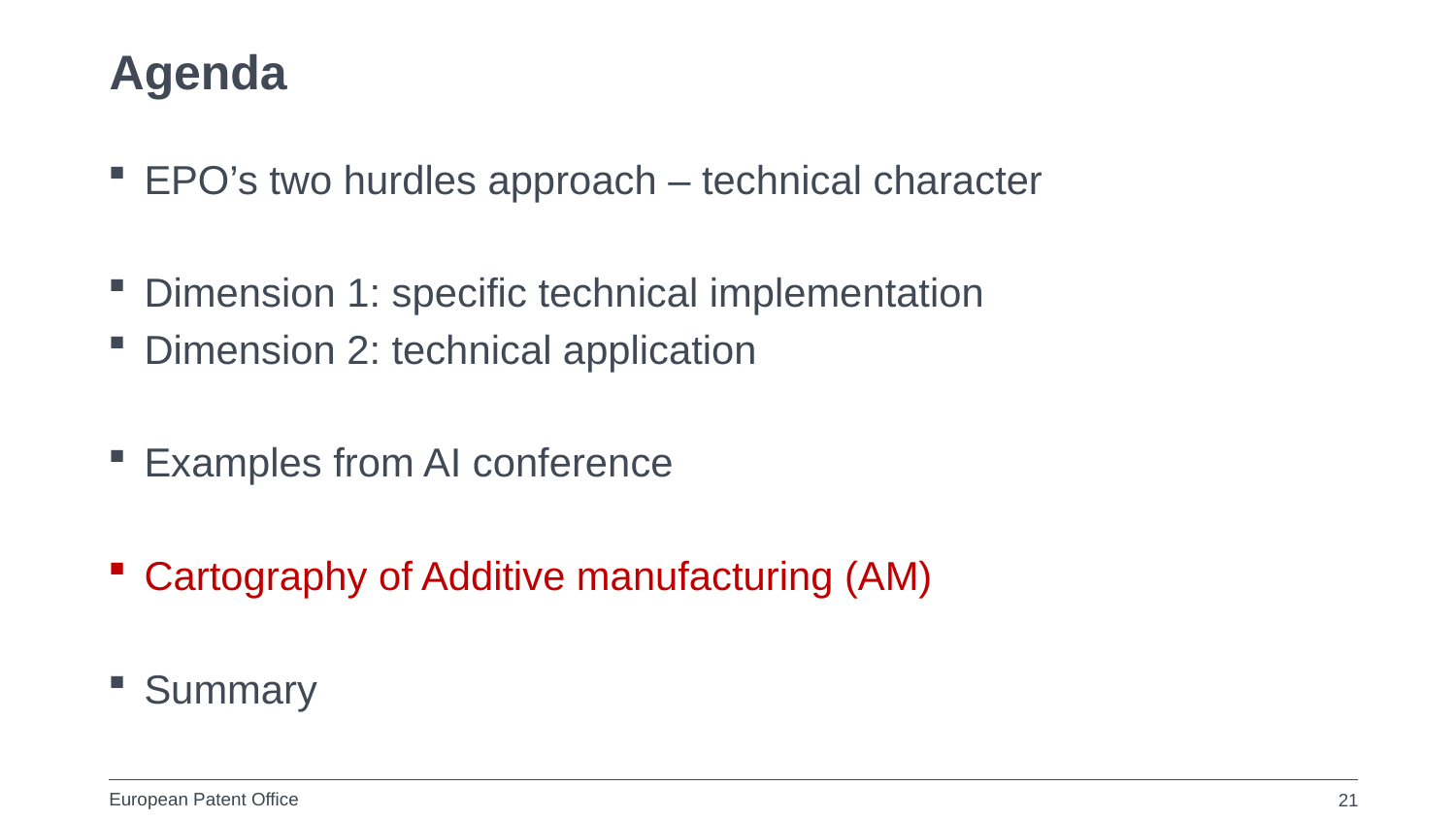

# Agenda
EPO’s two hurdles approach – technical character

Dimension 1: specific technical implementation
Dimension 2: technical application

Examples from AI conference

Cartography of Additive manufacturing (AM)

Summary

21